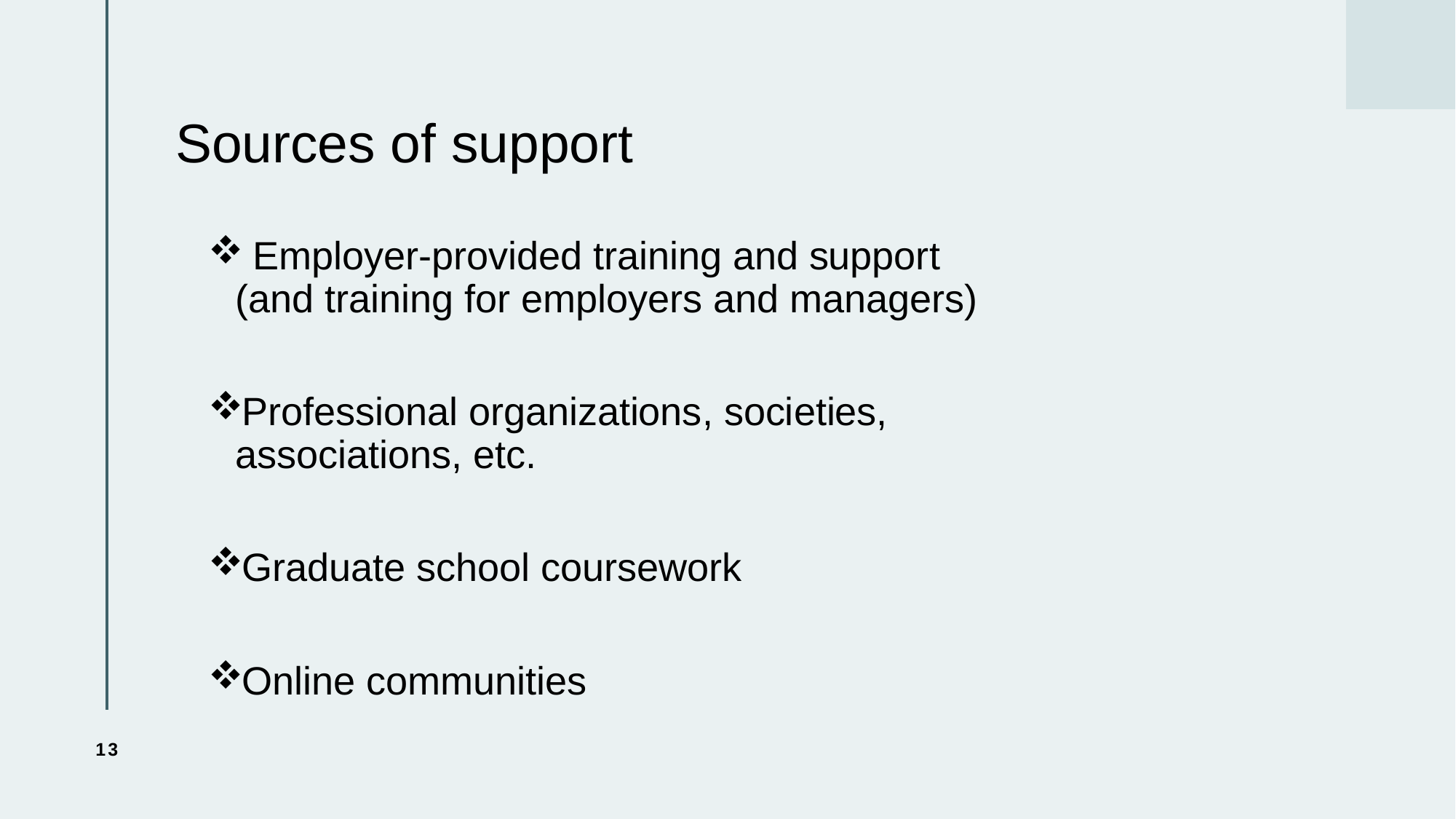

# Sources of support
 Employer-provided training and support (and training for employers and managers)

Professional organizations, societies, associations, etc.

Graduate school coursework

Online communities
13